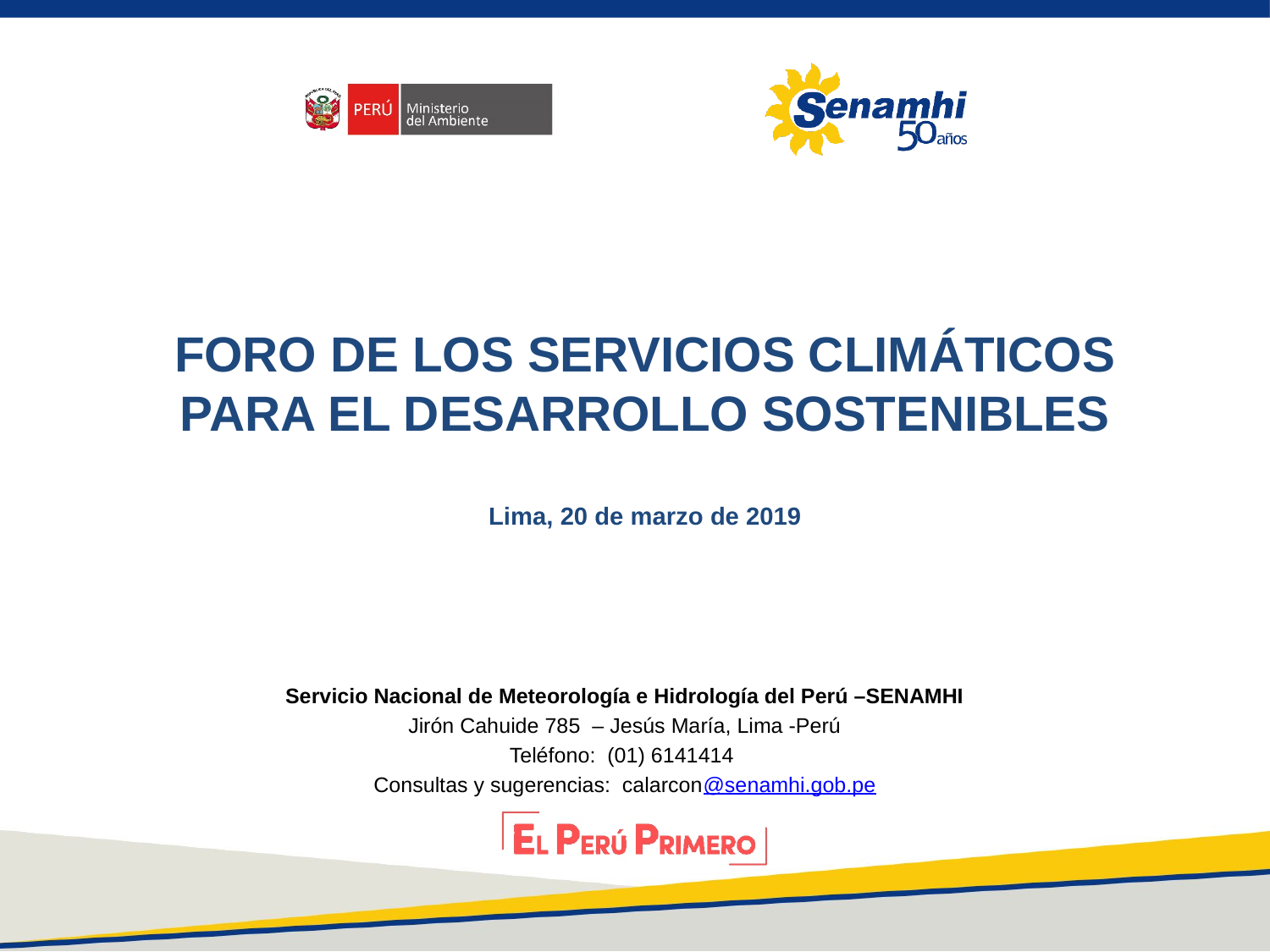

FORO DE LOS SERVICIOS CLIMÁTICOS PARA EL DESARROLLO SOSTENIBLES

Lima, 20 de marzo de 2019
Servicio Nacional de Meteorología e Hidrología del Perú –SENAMHI
Jirón Cahuide 785  – Jesús María, Lima -Perú
Teléfono:  (01) 6141414
Consultas y sugerencias:  calarcon@senamhi.gob.pe